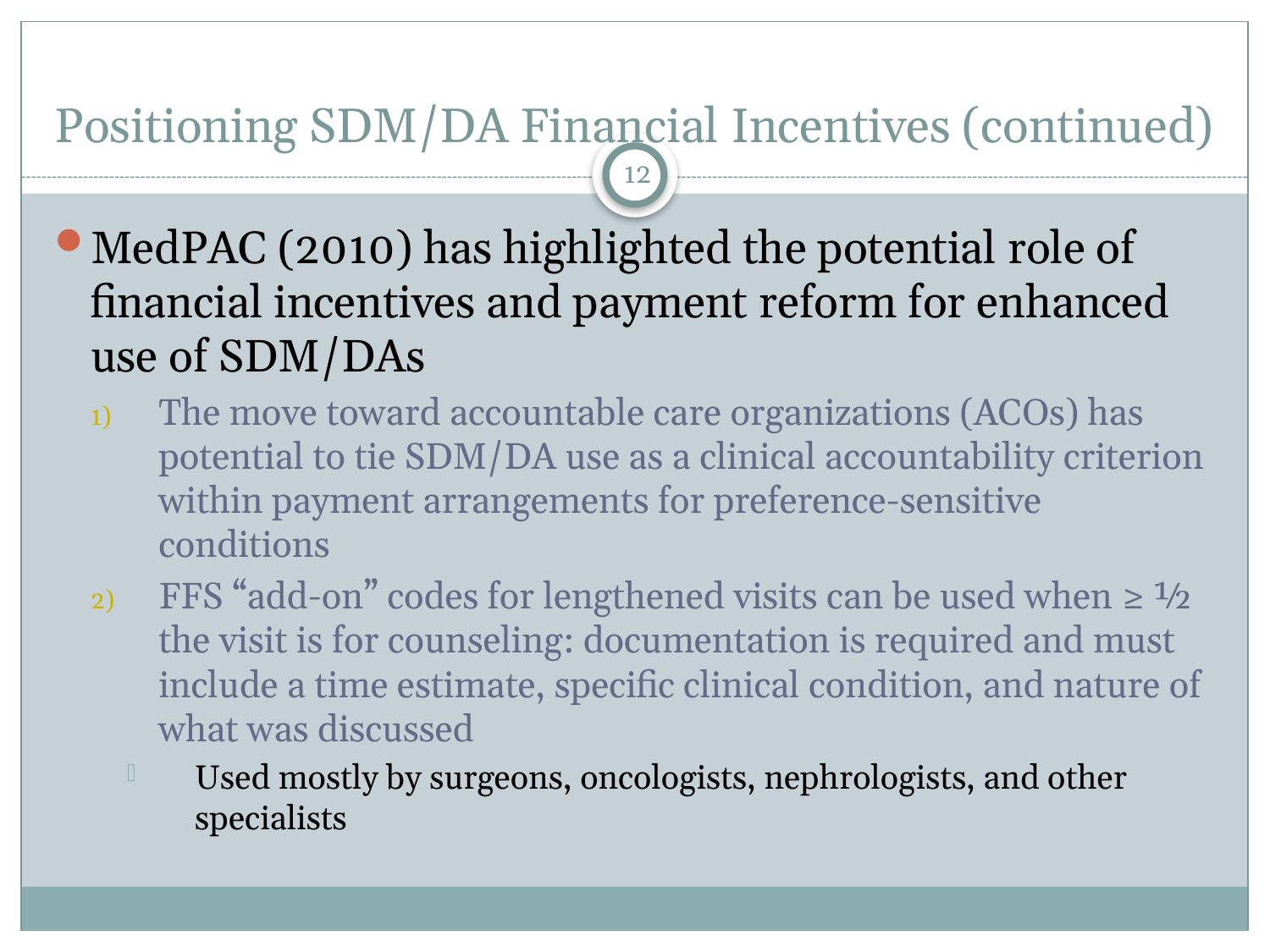

# Positioning SDM/DA Financial Incentives (continued)
12
MedPAC (2010) has highlighted the potential role of financial incentives and payment reform for enhanced use of SDM/DAs
The move toward accountable care organizations (ACOs) has potential to tie SDM/DA use as a clinical accountability criterion within payment arrangements for preference-sensitive conditions
FFS “add-on” codes for lengthened visits can be used when ≥ ½ the visit is for counseling: documentation is required and must include a time estimate, specific clinical condition, and nature of what was discussed
Used mostly by surgeons, oncologists, nephrologists, and other specialists